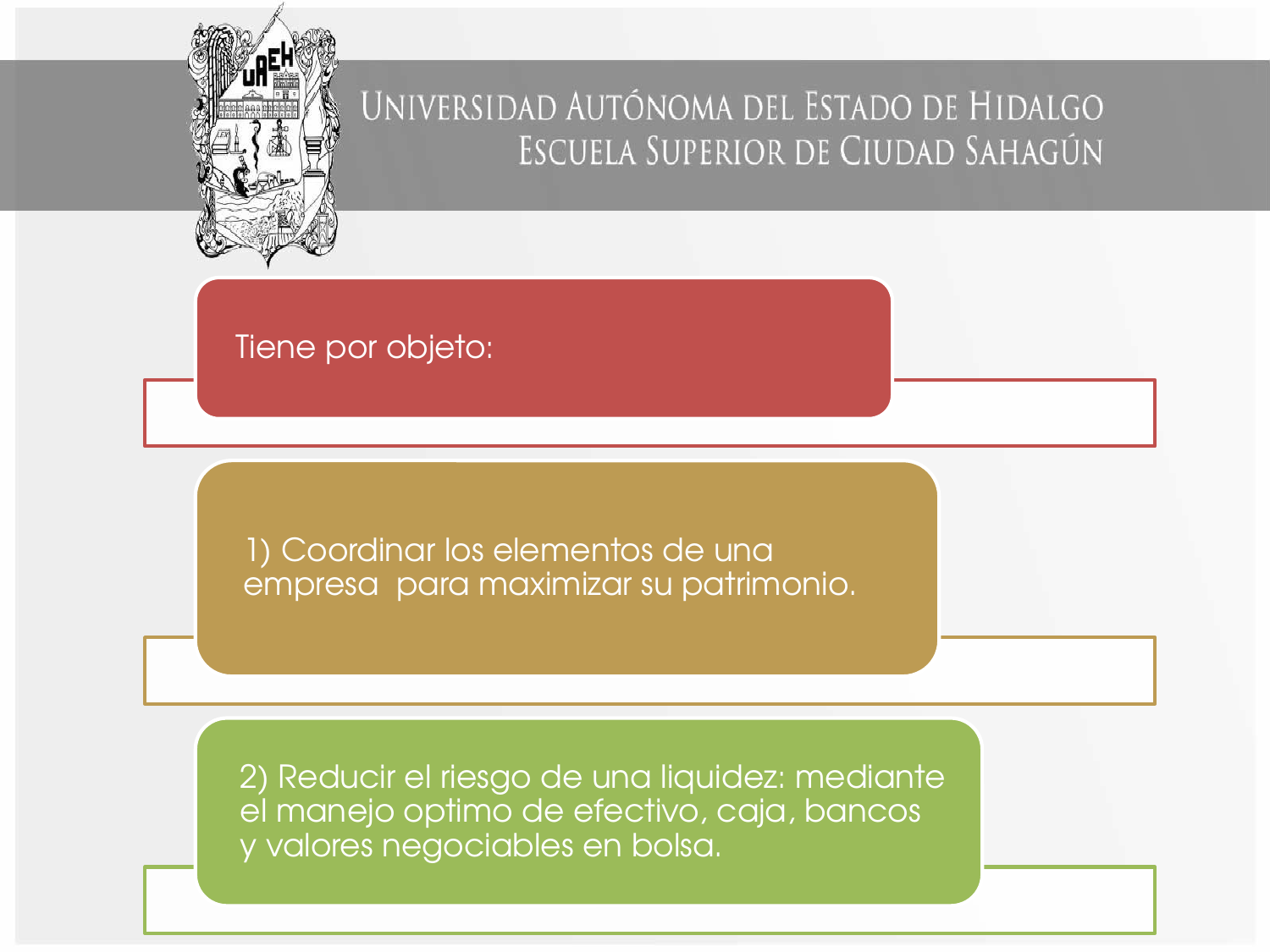

Tiene por objeto:
1) Coordinar los elementos de una empresa  para maximizar su patrimonio.
2) Reducir el riesgo de una liquidez: mediante el manejo optimo de efectivo, caja, bancos y valores negociables en bolsa.